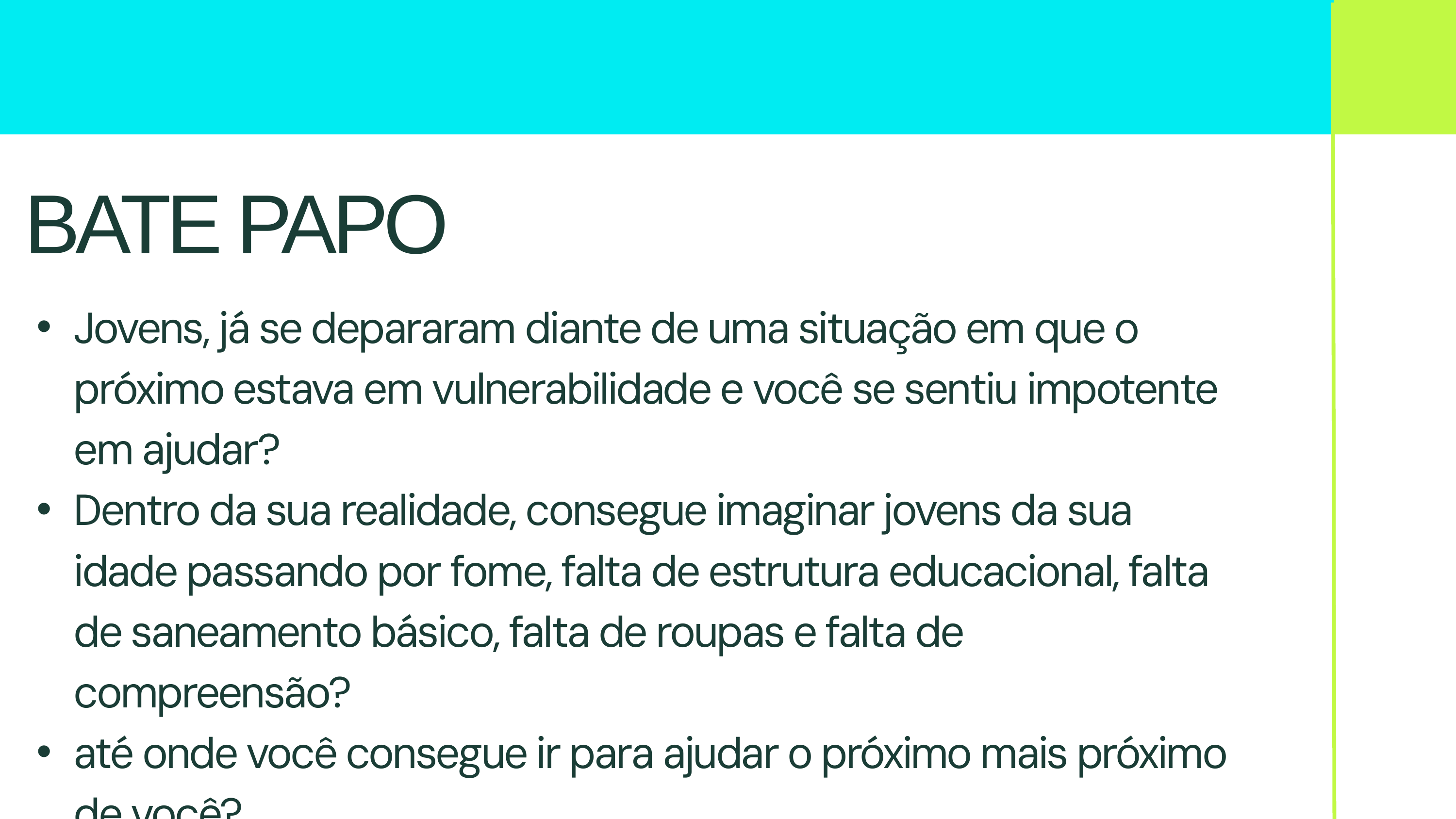

BATE PAPO
Jovens, já se depararam diante de uma situação em que o próximo estava em vulnerabilidade e você se sentiu impotente em ajudar?
Dentro da sua realidade, consegue imaginar jovens da sua idade passando por fome, falta de estrutura educacional, falta de saneamento básico, falta de roupas e falta de compreensão?
até onde você consegue ir para ajudar o próximo mais próximo de você?